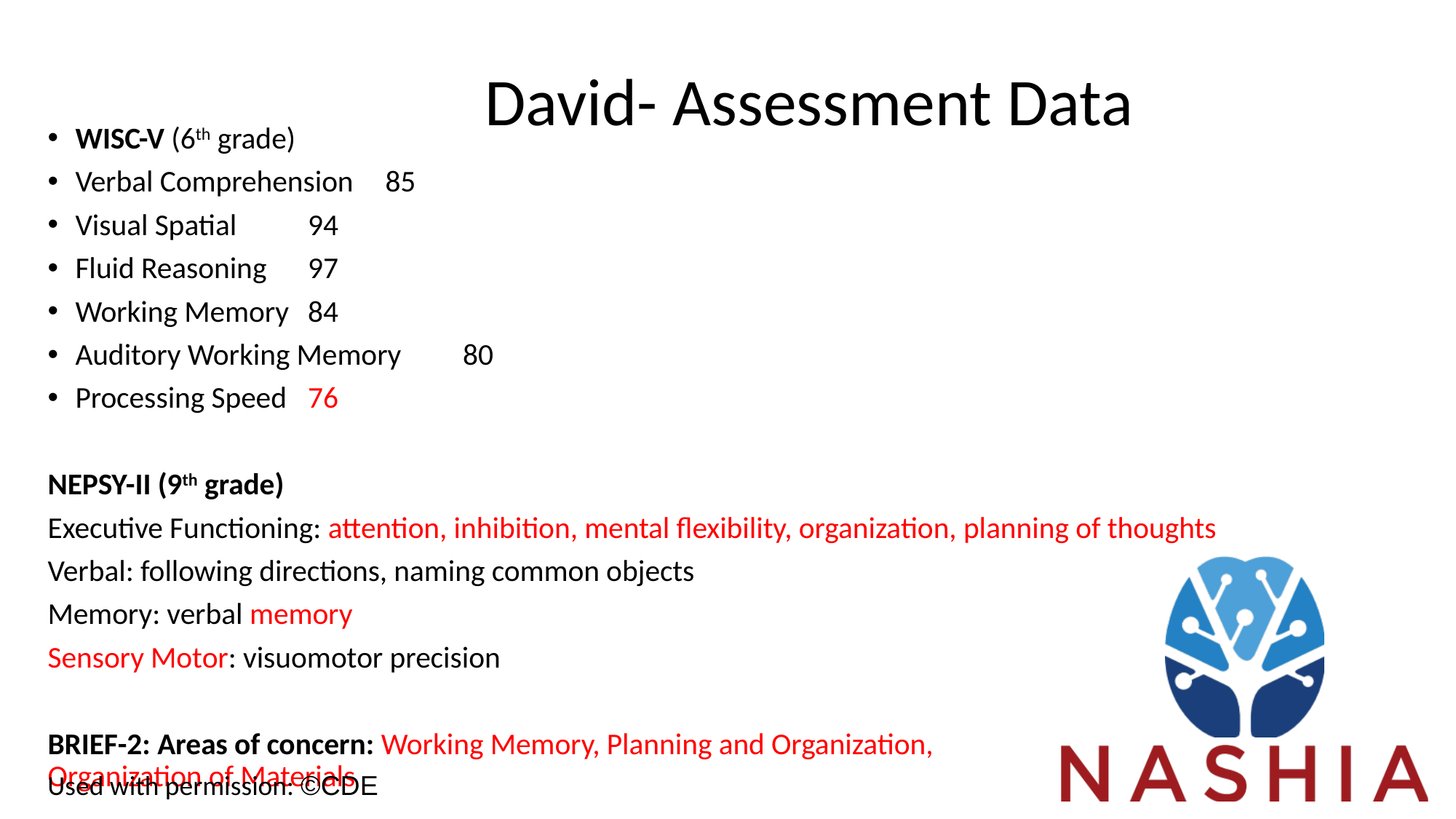

# David- Assessment Data
WISC-V (6th grade)
Verbal Comprehension		85
Visual Spatial			94
Fluid Reasoning		97
Working Memory		84
Auditory Working Memory	80
Processing Speed		76

NEPSY-II (9th grade)
Executive Functioning: attention, inhibition, mental flexibility, organization, planning of thoughts
Verbal: following directions, naming common objects
Memory: verbal memory
Sensory Motor: visuomotor precision

BRIEF-2: Areas of concern: Working Memory, Planning and Organization,                                           Organization of Materials

Used with permission: ©CDE